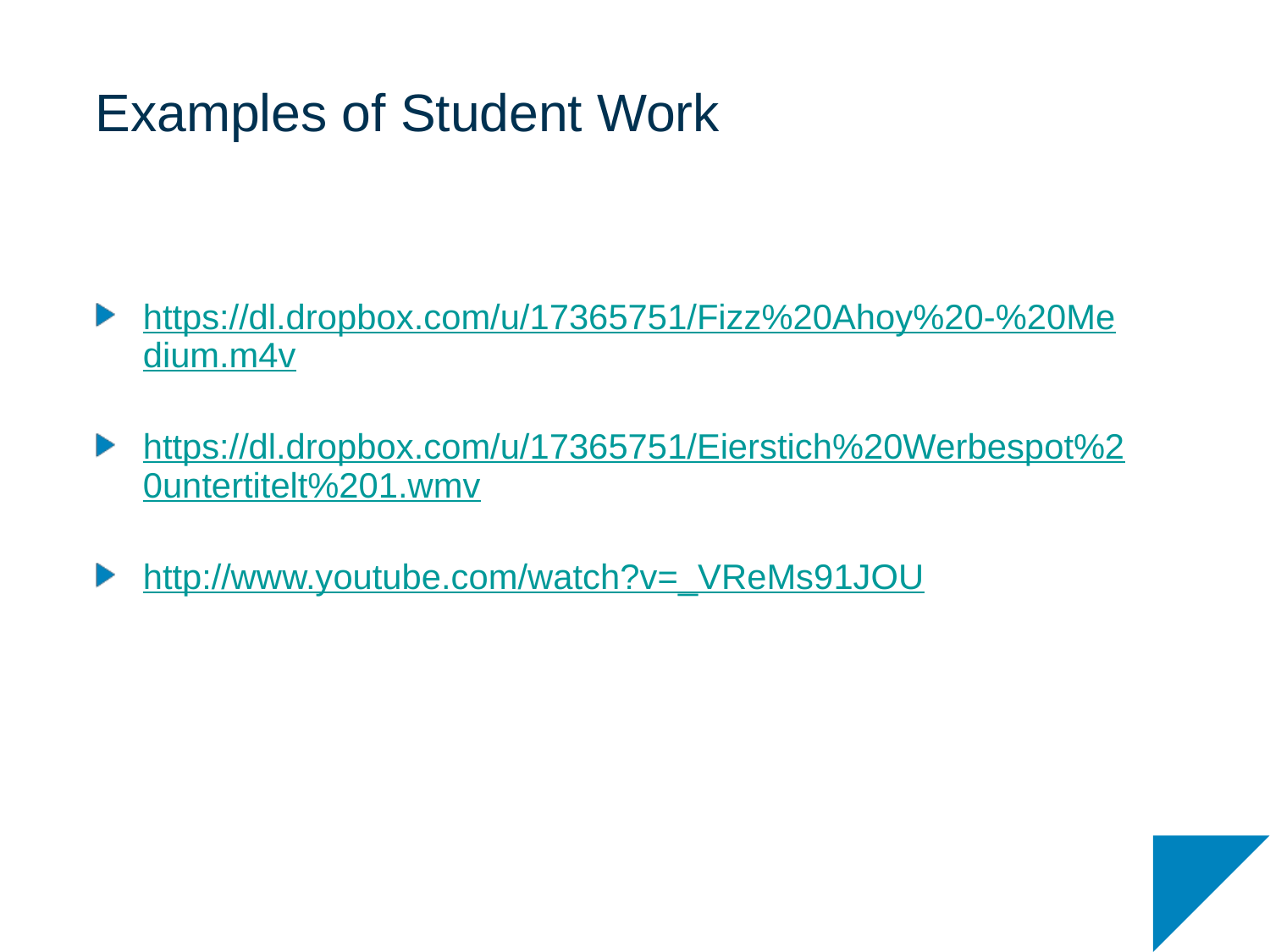

# Examples of Student Work
https://dl.dropbox.com/u/17365751/Fizz%20Ahoy%20-%20Medium.m4v

https://dl.dropbox.com/u/17365751/Eierstich%20Werbespot%20untertitelt%201.wmv

http://www.youtube.com/watch?v=_VReMs91JOU